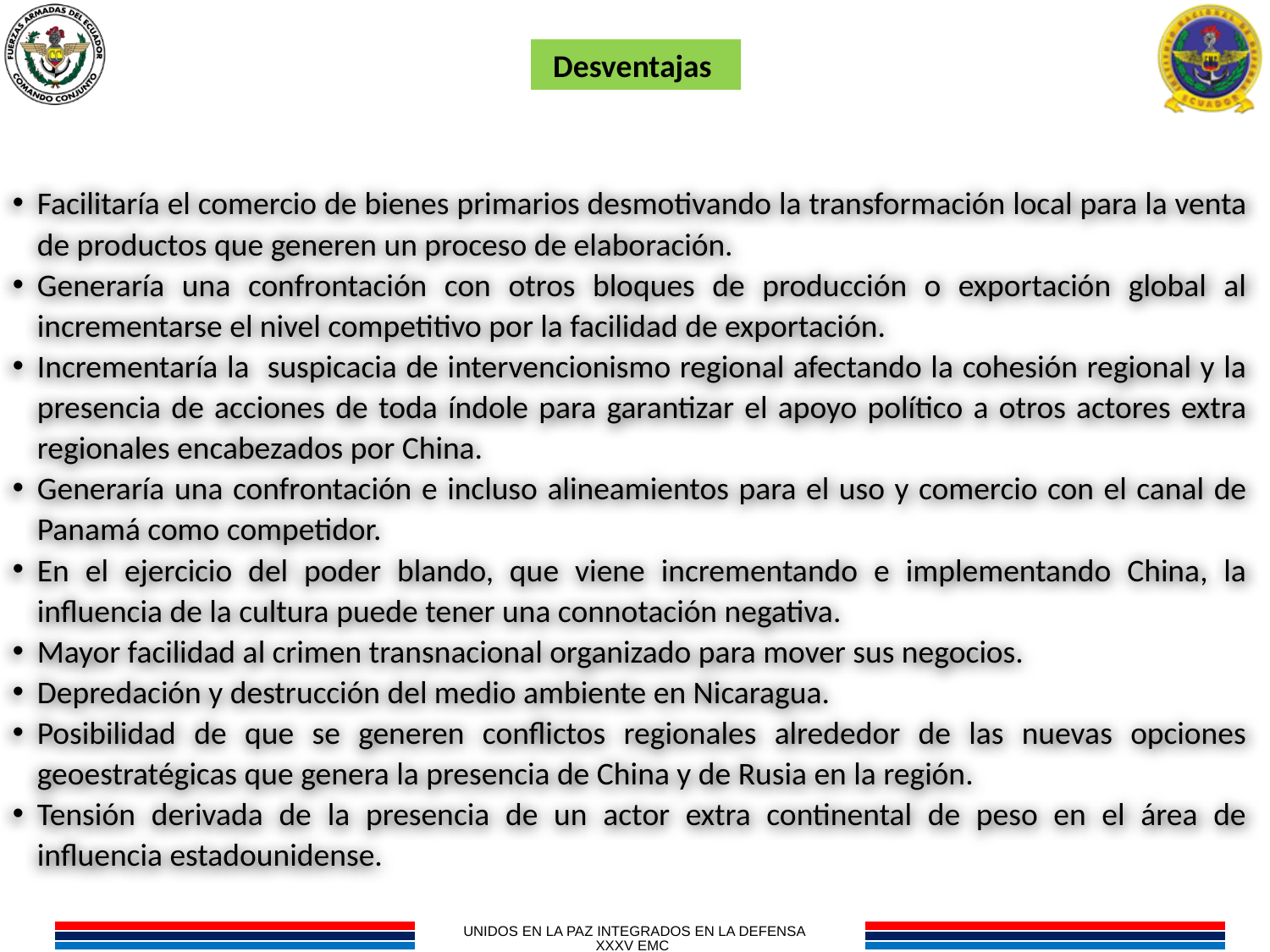

Desventajas

Facilitaría el comercio de bienes primarios desmotivando la transformación local para la venta de productos que generen un proceso de elaboración.
Generaría una confrontación con otros bloques de producción o exportación global al incrementarse el nivel competitivo por la facilidad de exportación.
Incrementaría la  suspicacia de intervencionismo regional afectando la cohesión regional y la presencia de acciones de toda índole para garantizar el apoyo político a otros actores extra regionales encabezados por China.
Generaría una confrontación e incluso alineamientos para el uso y comercio con el canal de Panamá como competidor.
En el ejercicio del poder blando, que viene incrementando e implementando China, la influencia de la cultura puede tener una connotación negativa.
Mayor facilidad al crimen transnacional organizado para mover sus negocios.
Depredación y destrucción del medio ambiente en Nicaragua.
Posibilidad de que se generen conflictos regionales alrededor de las nuevas opciones geoestratégicas que genera la presencia de China y de Rusia en la región.
Tensión derivada de la presencia de un actor extra continental de peso en el área de influencia estadounidense.